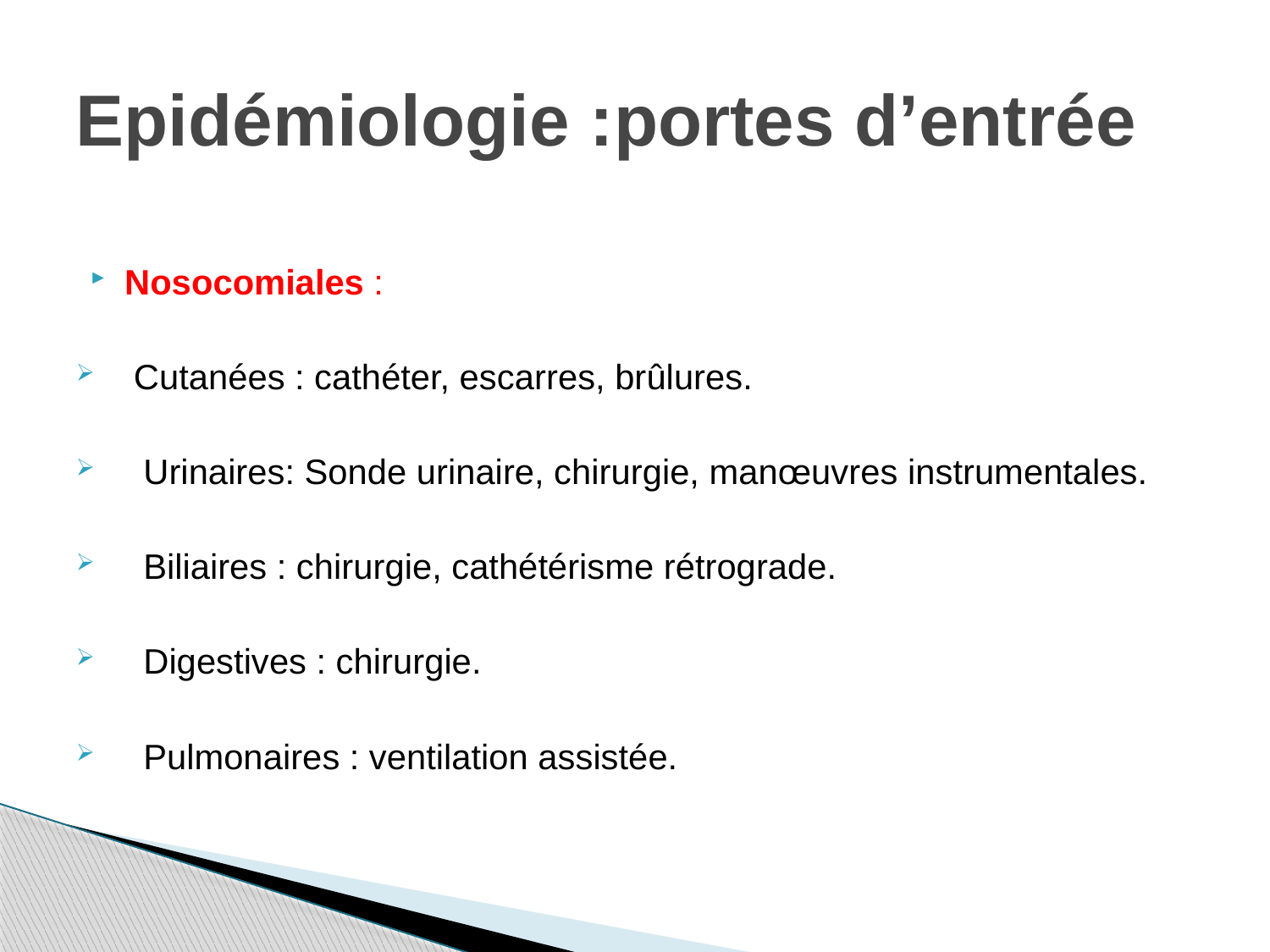

# Epidémiologie :portes d’entrée

Nosocomiales :

 Cutanées : cathéter, escarres, brûlures.

  Urinaires: Sonde urinaire, chirurgie, manœuvres instrumentales.

  Biliaires : chirurgie, cathétérisme rétrograde.

  Digestives : chirurgie.

  Pulmonaires : ventilation assistée.